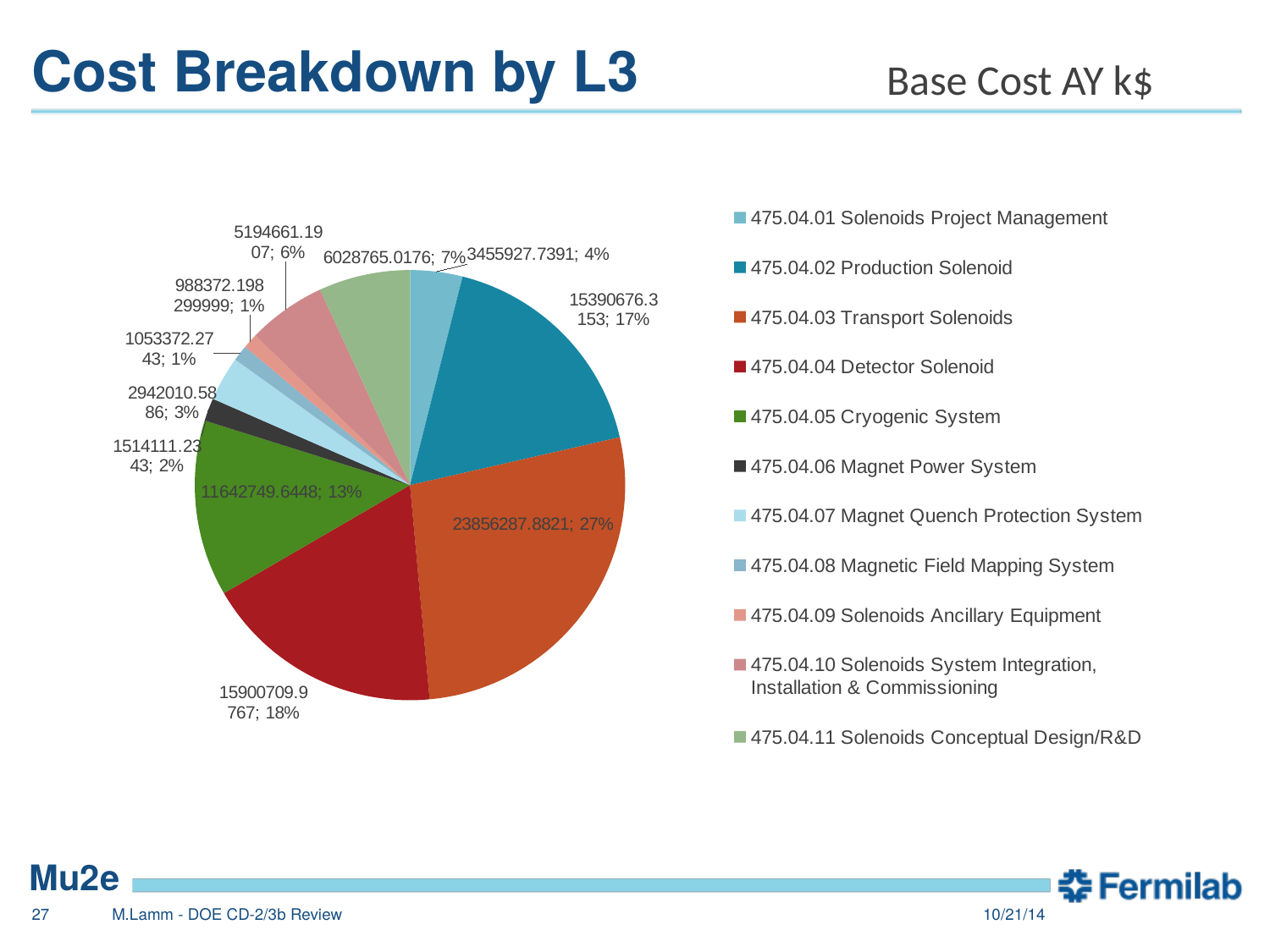

# Cost Breakdown by L3
Base Cost AY k$

### Chart

| Category | Total |
|---|---|
| 475.04.01 Solenoids Project Management | 3455927.7390999985 |
| 475.04.02 Production Solenoid | 15390676.315299999 |
| 475.04.03 Transport Solenoids | 23856287.882099982 |
| 475.04.04 Detector Solenoid | 15900709.976699995 |
| 475.04.05 Cryogenic System | 11642749.644800013 |
| 475.04.06 Magnet Power System | 1514111.2343000004 |
| 475.04.07 Magnet Quench Protection System | 2942010.588599999 |
| 475.04.08 Magnetic Field Mapping System | 1053372.2743 |
| 475.04.09 Solenoids Ancillary Equipment | 988372.1982999991 |
| 475.04.10 Solenoids System Integration, Installation & Commissioning | 5194661.190700001 |
| 475.04.11 Solenoids Conceptual Design/R&D | 6028765.0176 |
27
M.Lamm - DOE CD-2/3b Review
10/21/14